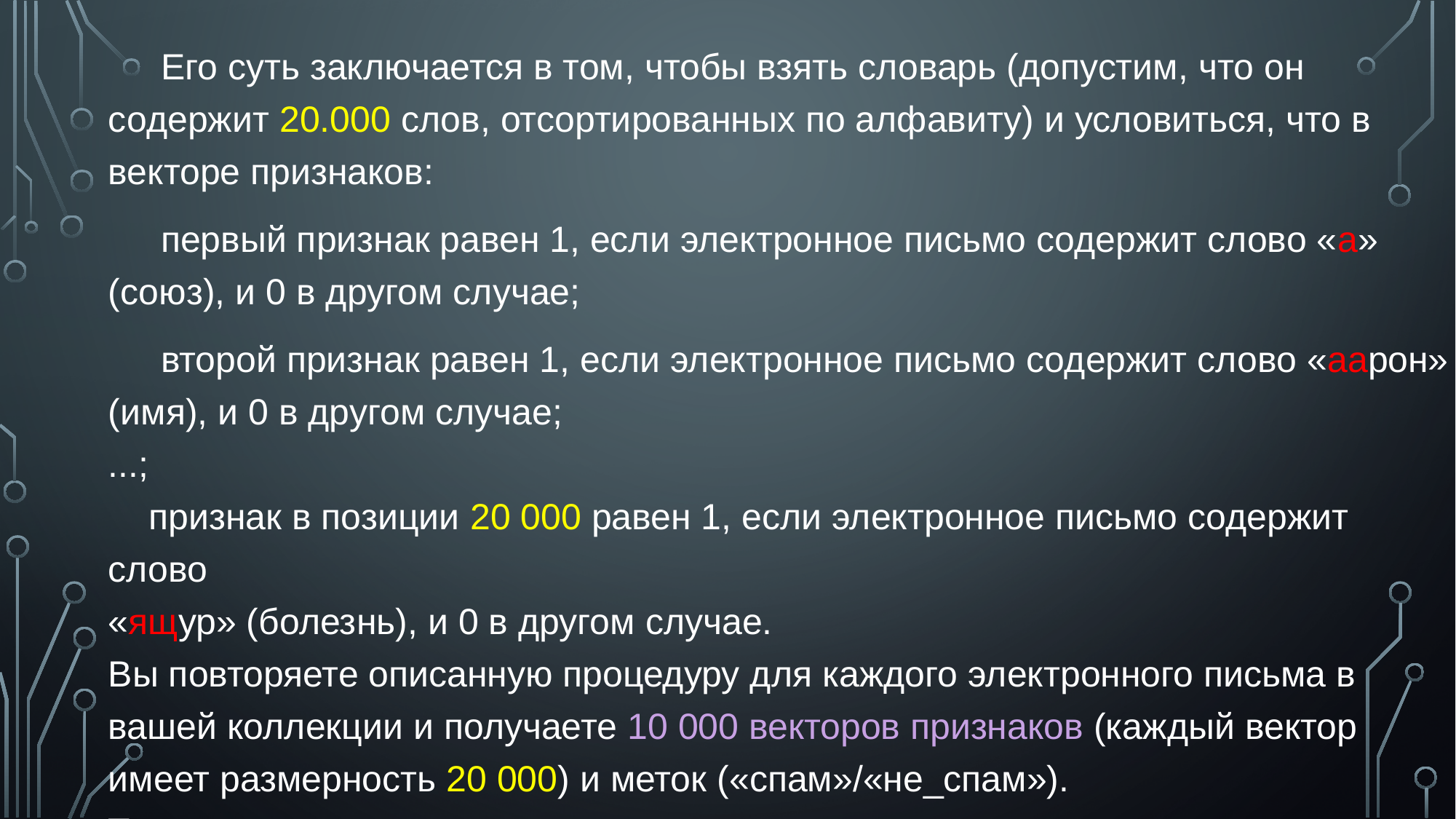

Его суть заключается в том, чтобы взять словарь (допустим, что он содержит 20.000 слов, отсортированных по алфавиту) и условиться, что в векторе признаков:
первый признак равен 1, если электронное письмо содержит слово «а» (союз), и 0 в другом случае;
второй признак равен 1, если электронное письмо содержит слово «аарон» (имя), и 0 в другом случае;
...;
    признак в позиции 20 000 равен 1, если электронное письмо содержит слово
«ящур» (болезнь), и 0 в другом случае.
Вы повторяете описанную процедуру для каждого электронного письма в вашей коллекции и получаете 10 000 векторов признаков (каждый вектор имеет размерность 20 000) и меток («спам»/«не_спам»).
Теперь у вас есть машиночитаемые входные данные, но выходные метки по-
прежнему имеют вид простого текста.